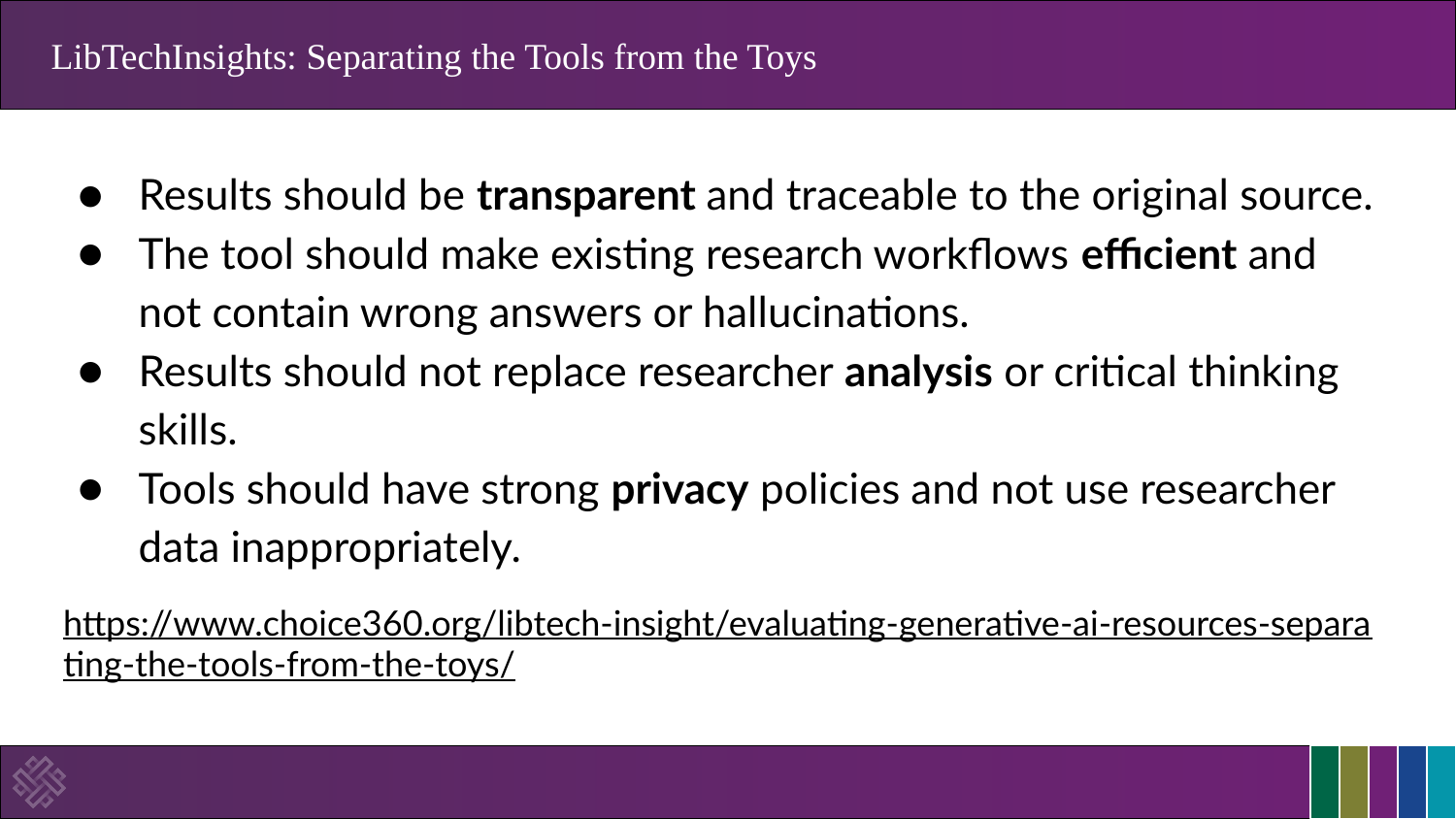

# LibTechInsights: Separating the Tools from the Toys
Results should be transparent and traceable to the original source.
The tool should make existing research workflows efficient and not contain wrong answers or hallucinations.
Results should not replace researcher analysis or critical thinking skills.
Tools should have strong privacy policies and not use researcher data inappropriately.
https://www.choice360.org/libtech-insight/evaluating-generative-ai-resources-separating-the-tools-from-the-toys/